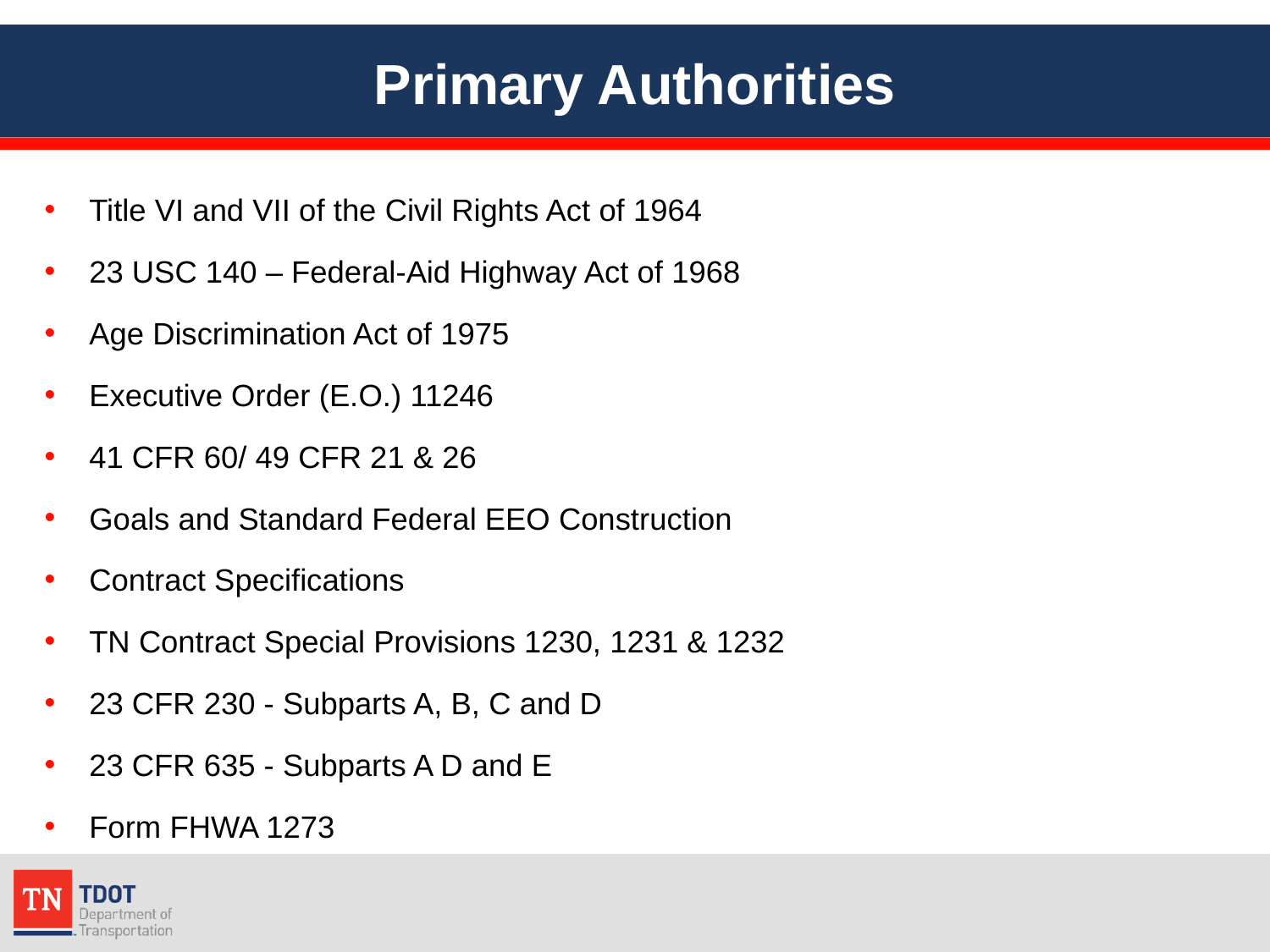

# Primary Authorities
Title VI and VII of the Civil Rights Act of 1964
23 USC 140 – Federal-Aid Highway Act of 1968
Age Discrimination Act of 1975
Executive Order (E.O.) 11246
41 CFR 60/ 49 CFR 21 & 26
Goals and Standard Federal EEO Construction
Contract Specifications
TN Contract Special Provisions 1230, 1231 & 1232
23 CFR 230 - Subparts A, B, C and D
23 CFR 635 - Subparts A D and E
Form FHWA 1273